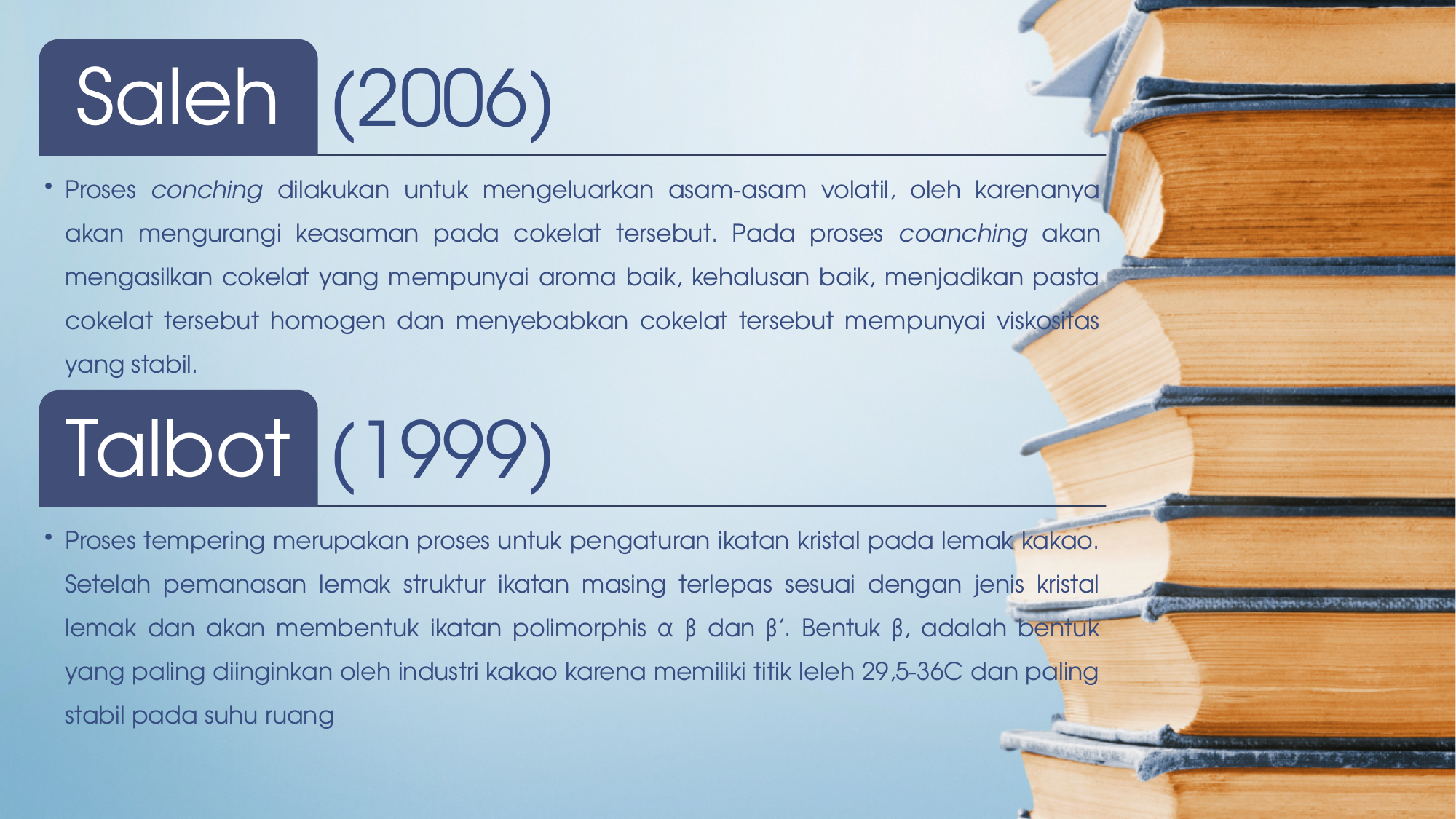

(2006)
Saleh
Proses conching dilakukan untuk mengeluarkan asam-asam volatil, oleh karenanya akan mengurangi keasaman pada cokelat tersebut. Pada proses coanching akan mengasilkan cokelat yang mempunyai aroma baik, kehalusan baik, menjadikan pasta cokelat tersebut homogen dan menyebabkan cokelat tersebut mempunyai viskositas yang stabil.
(1999)
Talbot
Proses tempering merupakan proses untuk pengaturan ikatan kristal pada lemak kakao. Setelah pemanasan lemak struktur ikatan masing terlepas sesuai dengan jenis kristal lemak dan akan membentuk ikatan polimorphis α β dan β’. Bentuk β, adalah bentuk yang paling diinginkan oleh industri kakao karena memiliki titik leleh 29,5-36C dan paling stabil pada suhu ruang